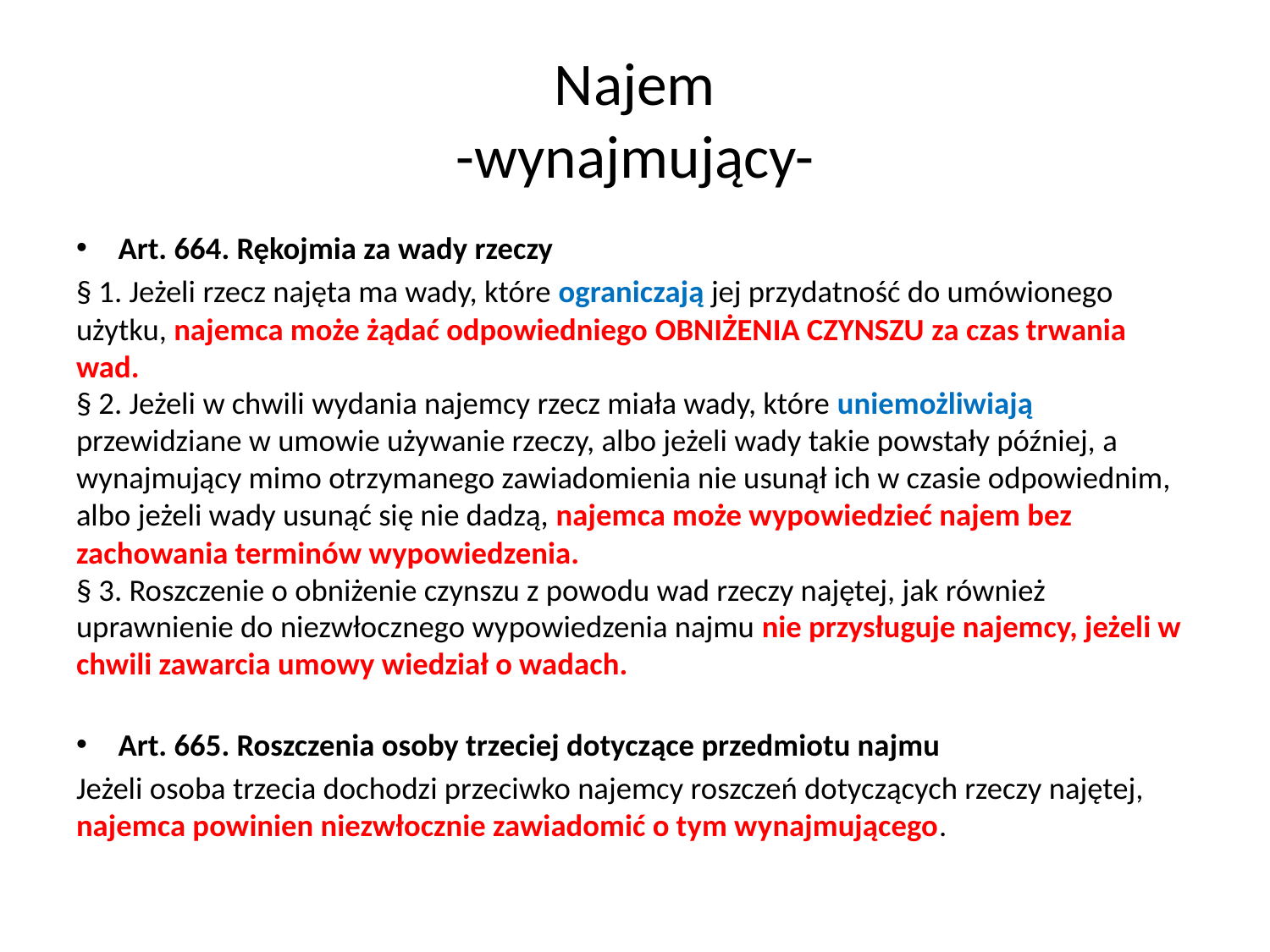

# Najem -wynajmujący-
Art. 664. Rękojmia za wady rzeczy
§ 1. Jeżeli rzecz najęta ma wady, które ograniczają jej przydatność do umówionego użytku, najemca może żądać odpowiedniego obniżenia czynszu za czas trwania wad.
§ 2. Jeżeli w chwili wydania najemcy rzecz miała wady, które uniemożliwiają przewidziane w umowie używanie rzeczy, albo jeżeli wady takie powstały później, a wynajmujący mimo otrzymanego zawiadomienia nie usunął ich w czasie odpowiednim, albo jeżeli wady usunąć się nie dadzą, najemca może wypowiedzieć najem bez zachowania terminów wypowiedzenia.
§ 3. Roszczenie o obniżenie czynszu z powodu wad rzeczy najętej, jak również uprawnienie do niezwłocznego wypowiedzenia najmu nie przysługuje najemcy, jeżeli w chwili zawarcia umowy wiedział o wadach.
Art. 665. Roszczenia osoby trzeciej dotyczące przedmiotu najmu
Jeżeli osoba trzecia dochodzi przeciwko najemcy roszczeń dotyczących rzeczy najętej, najemca powinien niezwłocznie zawiadomić o tym wynajmującego.